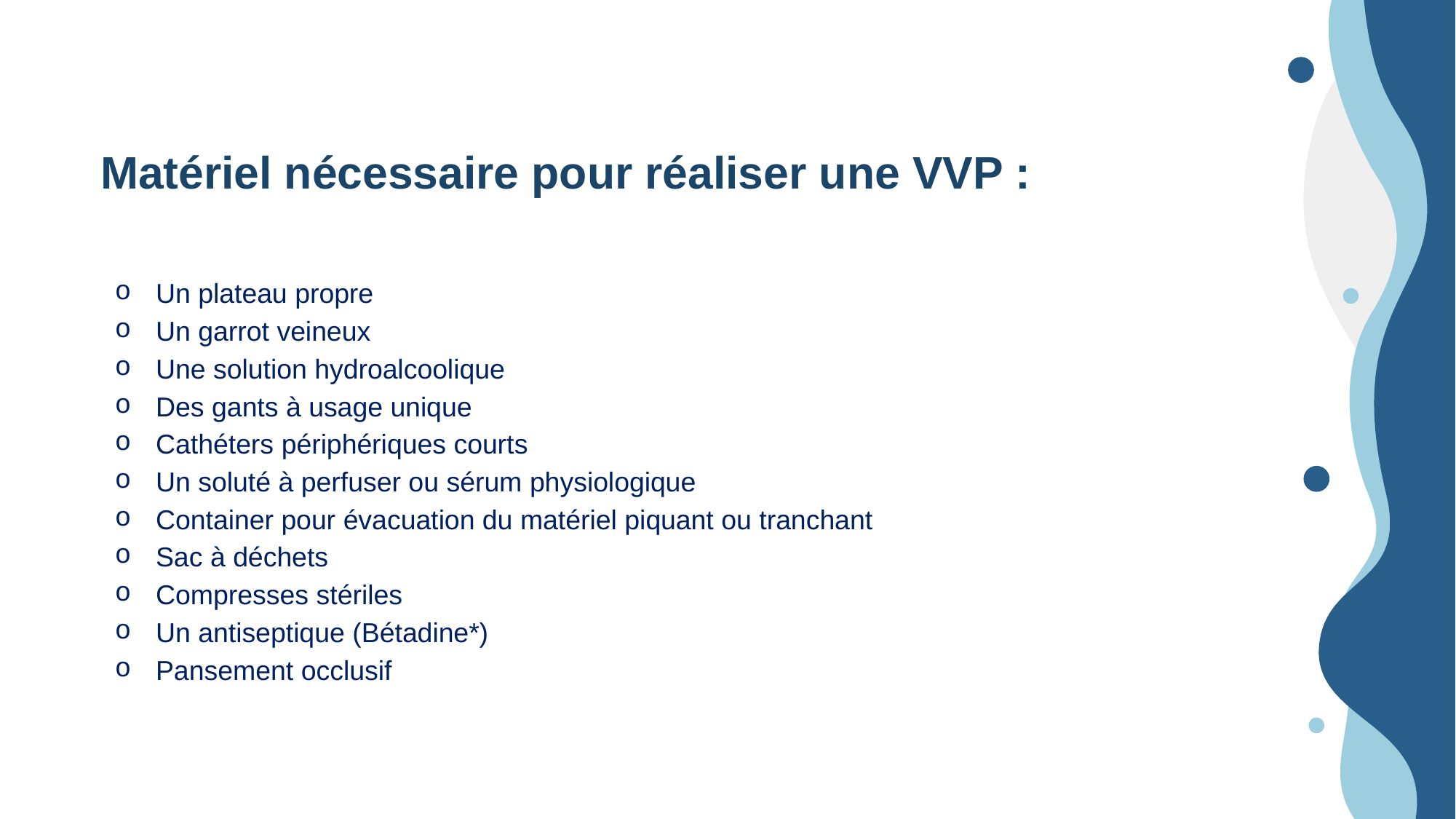

# Matériel nécessaire pour réaliser une VVP :
Un plateau propre
Un garrot veineux
Une solution hydroalcoolique
Des gants à usage unique
Cathéters périphériques courts
Un soluté à perfuser ou sérum physiologique
Container pour évacuation du matériel piquant ou tranchant
Sac à déchets
Compresses stériles
Un antiseptique (Bétadine*)
Pansement occlusif